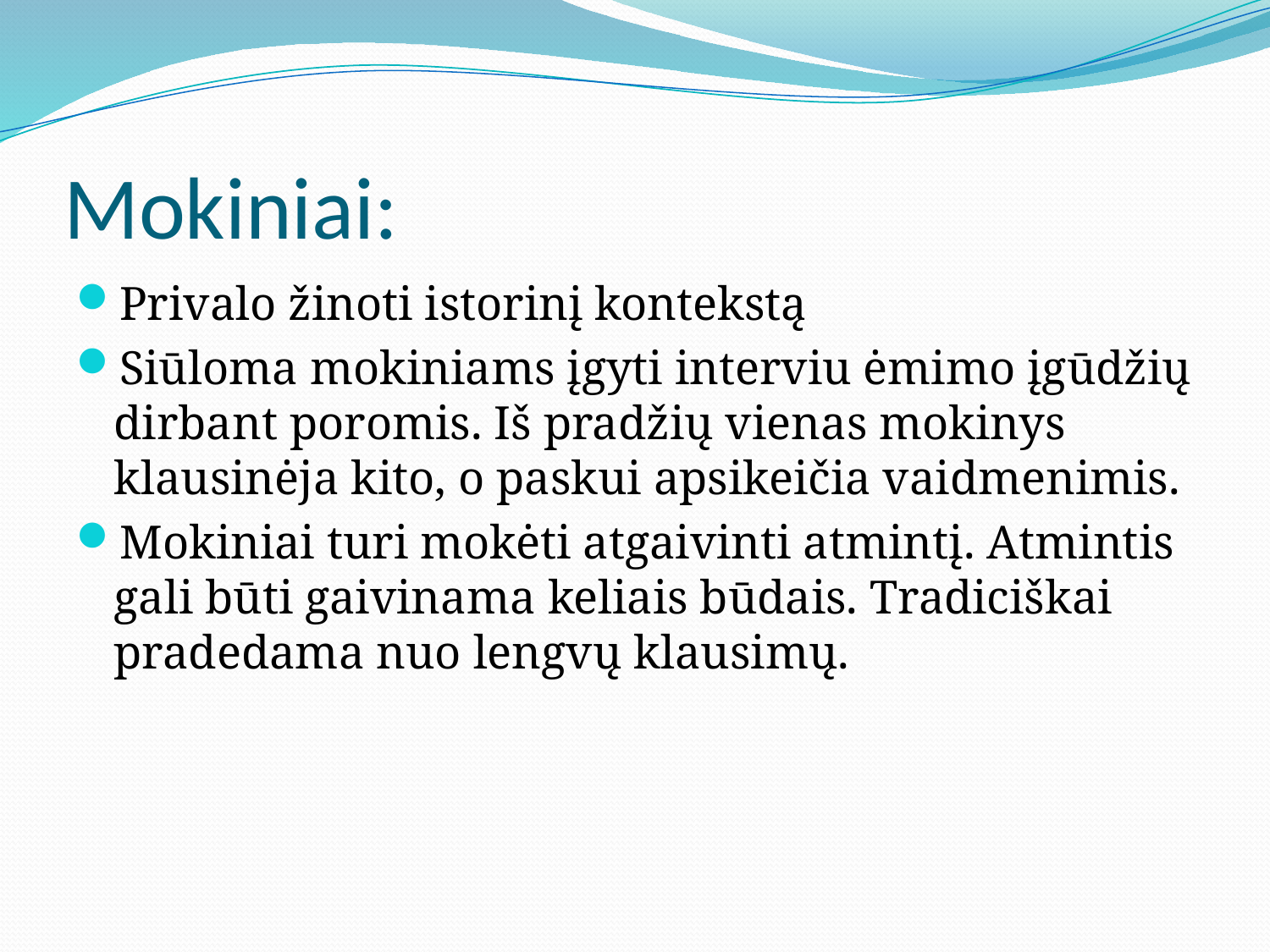

# Mokiniai:
Privalo žinoti istorinį kontekstą
Siūloma mokiniams įgyti interviu ėmimo įgūdžių dirbant poromis. Iš pradžių vienas mokinys klausinėja kito, o paskui apsikeičia vaidmenimis.
Mokiniai turi mokėti atgaivinti atmintį. Atmintis gali būti gaivinama keliais būdais. Tradiciškai pradedama nuo lengvų klausimų.